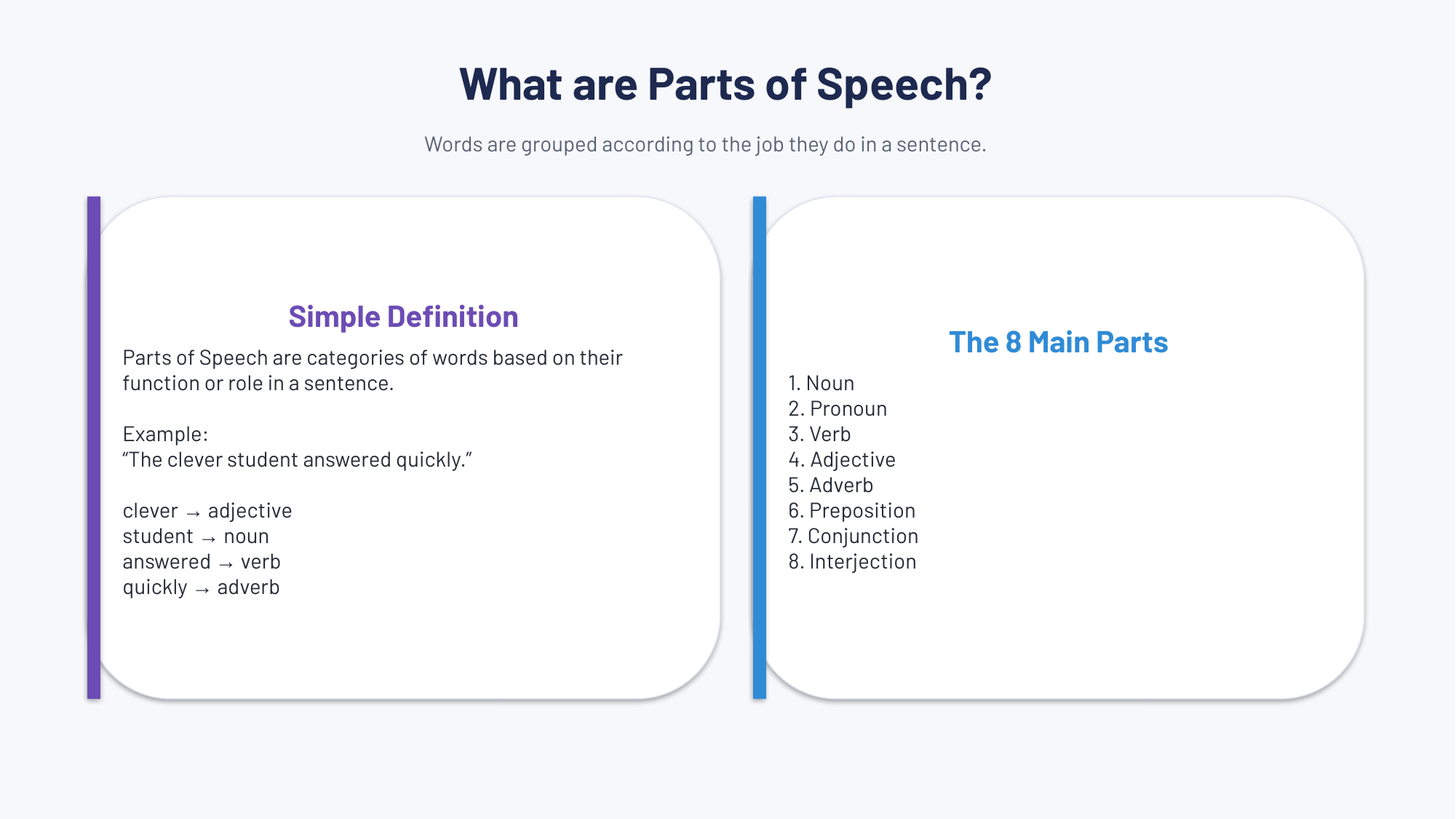

What are Parts of Speech?
Words are grouped according to the job they do in a sentence.
Simple Definition
Parts of Speech are categories of words based on their function or role in a sentence.
Example:
“The clever student answered quickly.”
clever → adjective
student → noun
answered → verb
quickly → adverb

The 8 Main Parts
1. Noun
2. Pronoun
3. Verb
4. Adjective
5. Adverb
6. Preposition
7. Conjunction
8. Interjection